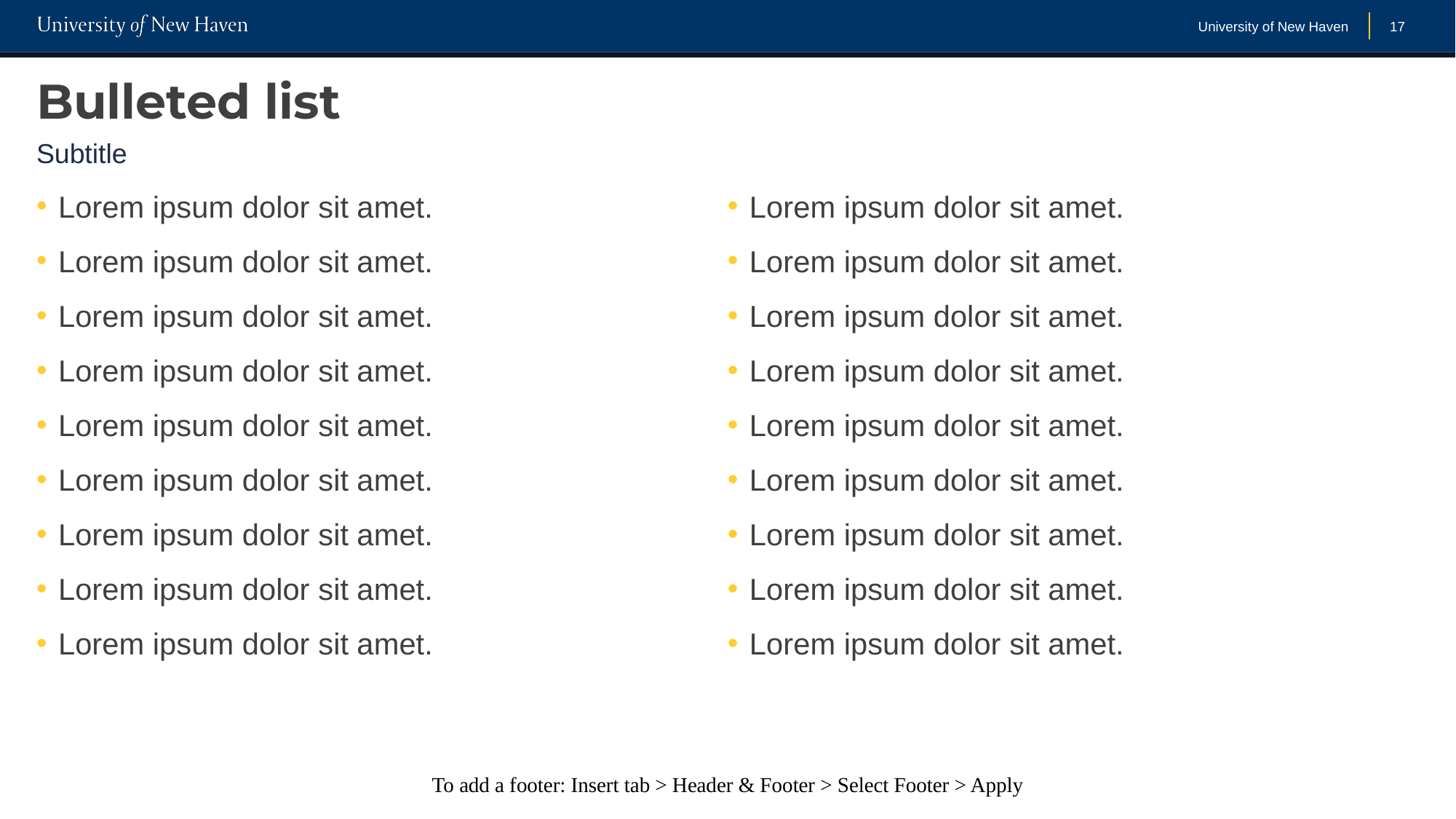

# Bulleted list
Subtitle
Lorem ipsum dolor sit amet.
Lorem ipsum dolor sit amet.
Lorem ipsum dolor sit amet.
Lorem ipsum dolor sit amet.
Lorem ipsum dolor sit amet.
Lorem ipsum dolor sit amet.
Lorem ipsum dolor sit amet.
Lorem ipsum dolor sit amet.
Lorem ipsum dolor sit amet.
Lorem ipsum dolor sit amet.
Lorem ipsum dolor sit amet.
Lorem ipsum dolor sit amet.
Lorem ipsum dolor sit amet.
Lorem ipsum dolor sit amet.
Lorem ipsum dolor sit amet.
Lorem ipsum dolor sit amet.
Lorem ipsum dolor sit amet.
Lorem ipsum dolor sit amet.
To add a footer: Insert tab > Header & Footer > Select Footer > Apply